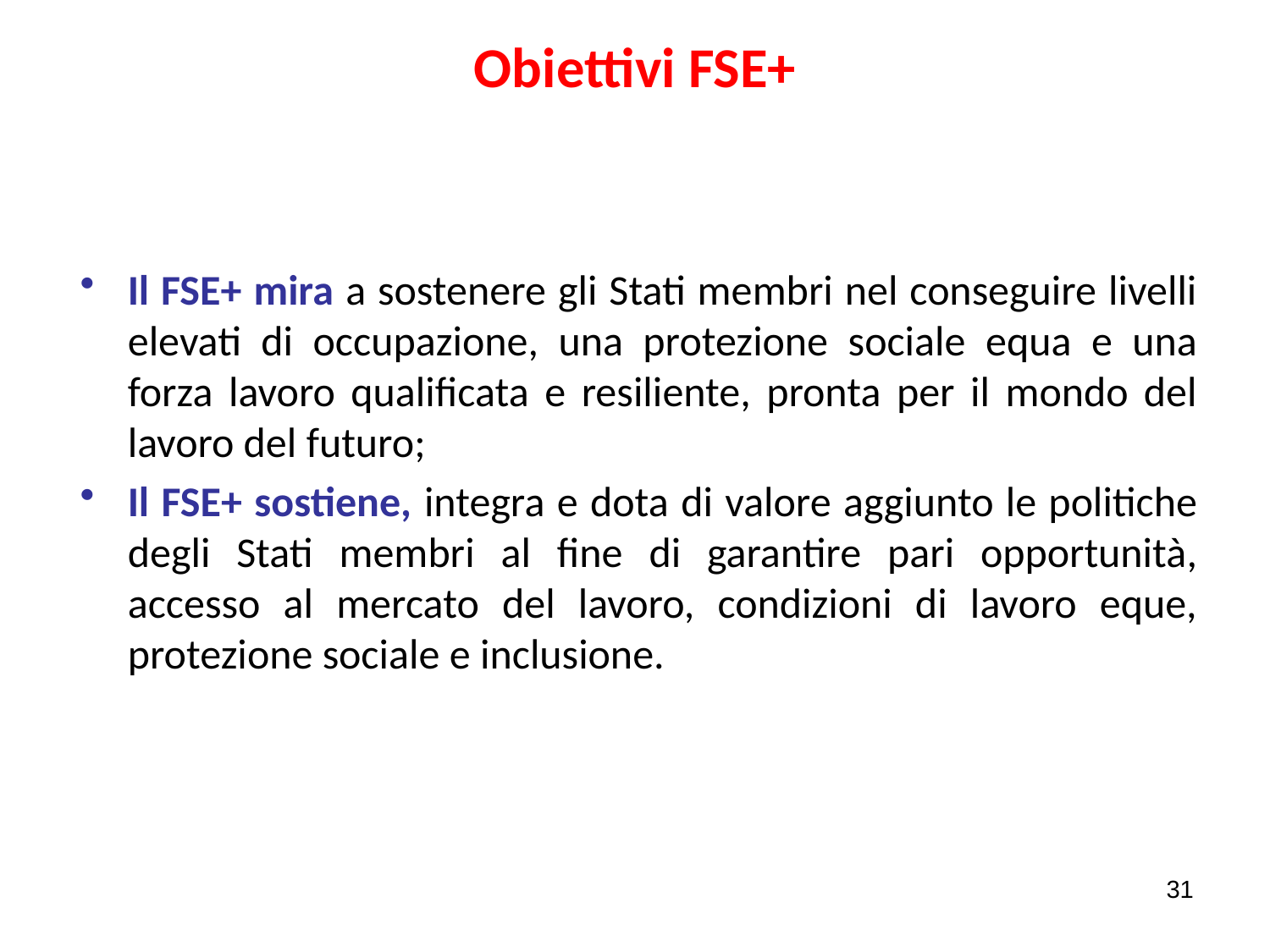

# Obiettivi FSE+
Il FSE+ mira a sostenere gli Stati membri nel conseguire livelli elevati di occupazione, una protezione sociale equa e una forza lavoro qualificata e resiliente, pronta per il mondo del lavoro del futuro;
Il FSE+ sostiene, integra e dota di valore aggiunto le politiche degli Stati membri al fine di garantire pari opportunità, accesso al mercato del lavoro, condizioni di lavoro eque, protezione sociale e inclusione.
31